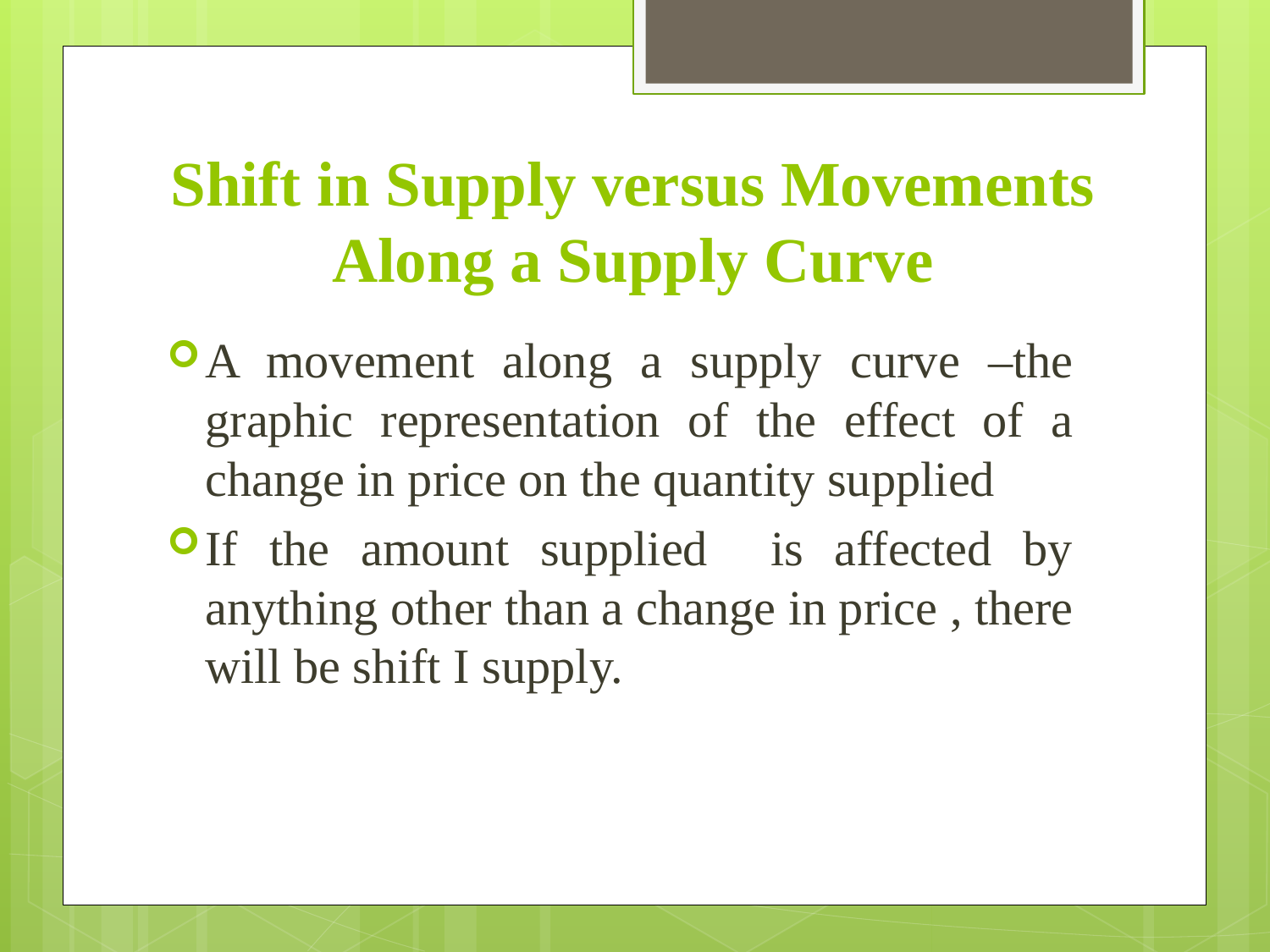

# Shift in Supply versus Movements Along a Supply Curve
A movement along a supply curve –the graphic representation of the effect of a change in price on the quantity supplied
If the amount supplied  is affected by anything other than a change in price , there will be shift I supply.